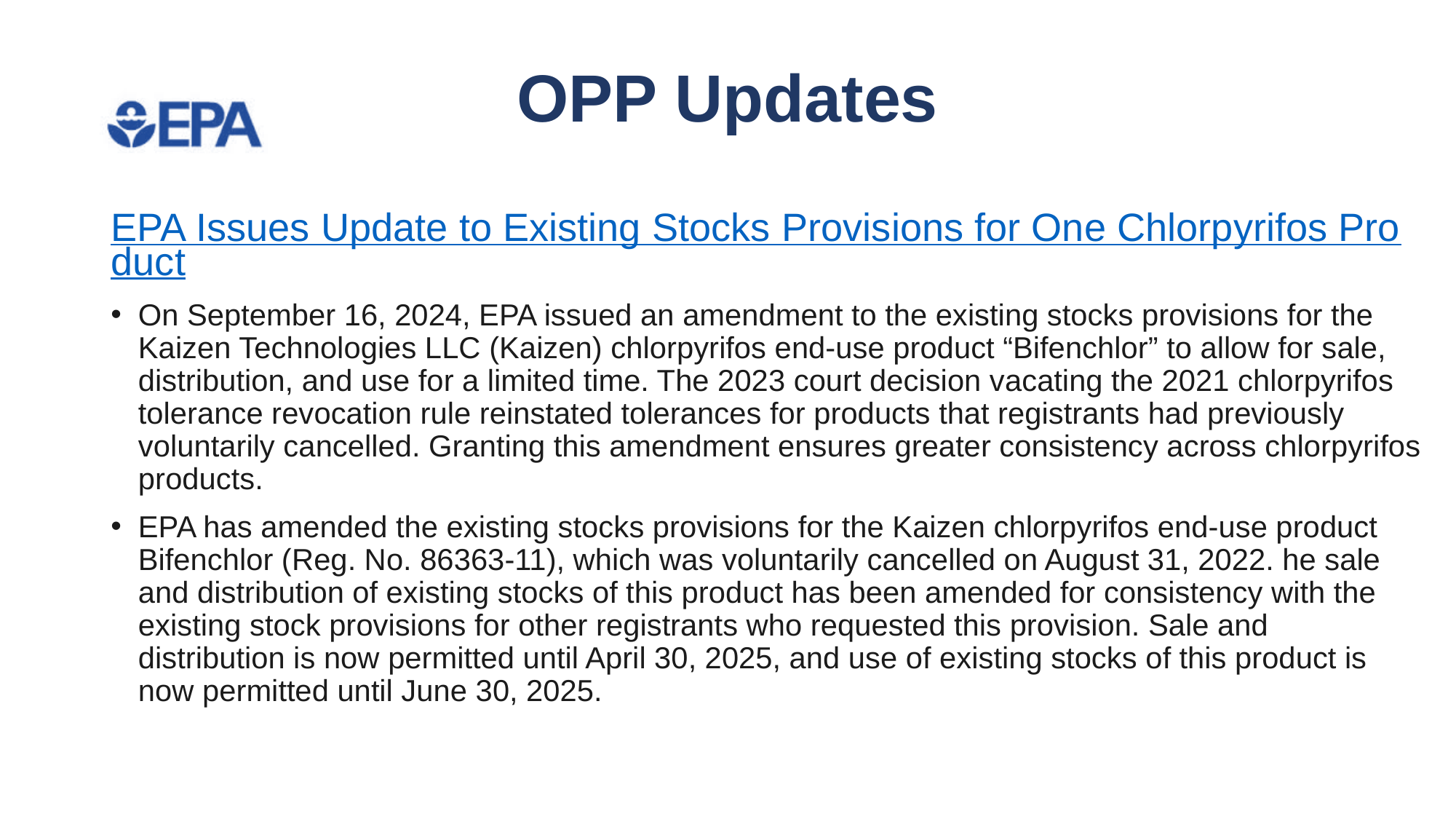

# OPP Updates
EPA Issues Update to Existing Stocks Provisions for One Chlorpyrifos Product
On September 16, 2024, EPA issued an amendment to the existing stocks provisions for the Kaizen Technologies LLC (Kaizen) chlorpyrifos end-use product “Bifenchlor” to allow for sale, distribution, and use for a limited time. The 2023 court decision vacating the 2021 chlorpyrifos tolerance revocation rule reinstated tolerances for products that registrants had previously voluntarily cancelled. Granting this amendment ensures greater consistency across chlorpyrifos products.
EPA has amended the existing stocks provisions for the Kaizen chlorpyrifos end-use product Bifenchlor (Reg. No. 86363-11), which was voluntarily cancelled on August 31, 2022. he sale and distribution of existing stocks of this product has been amended for consistency with the existing stock provisions for other registrants who requested this provision. Sale and distribution is now permitted until April 30, 2025, and use of existing stocks of this product is now permitted until June 30, 2025.